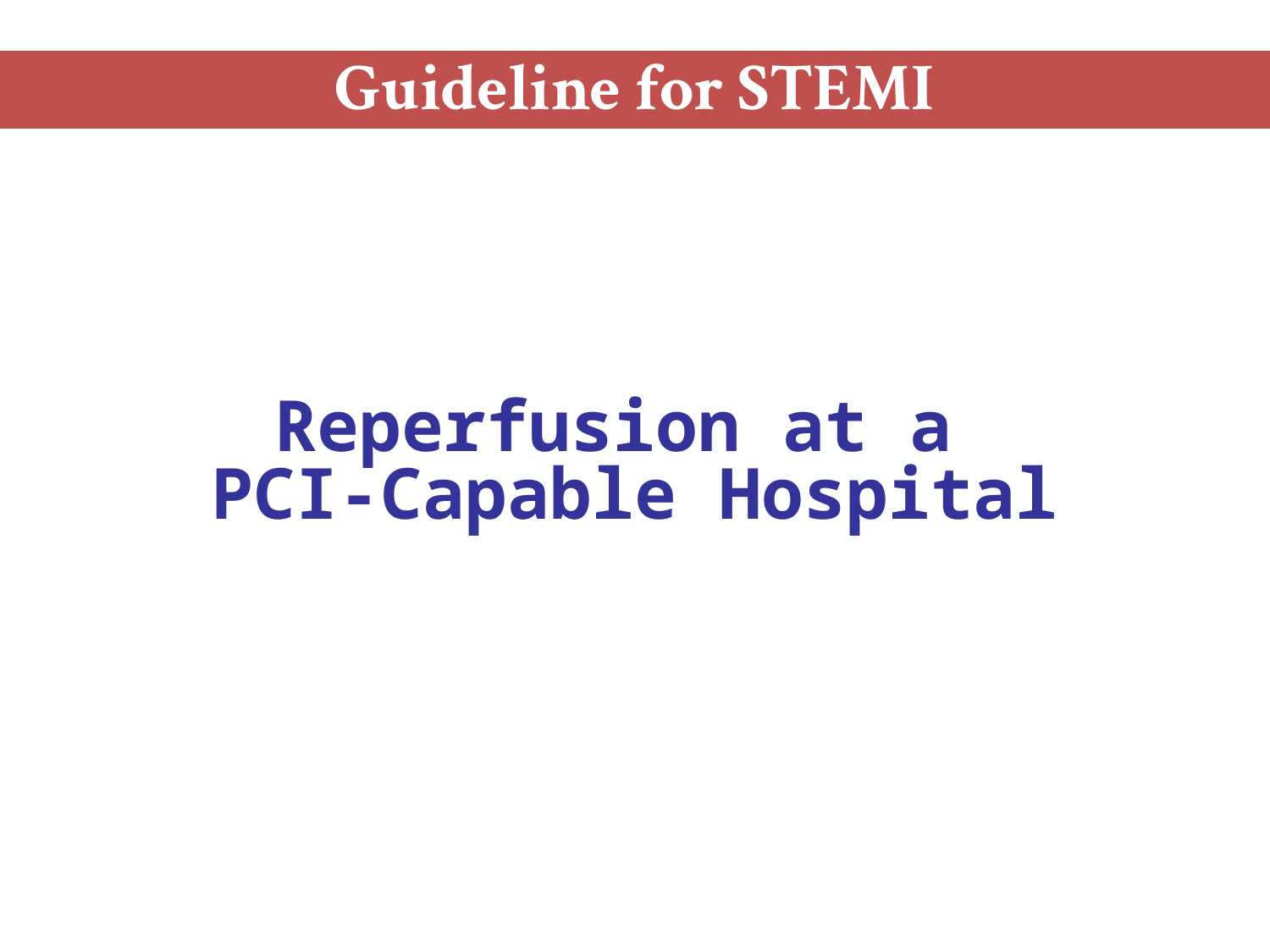

Guideline for STEMI
Reperfusion at a
PCI-Capable Hospital